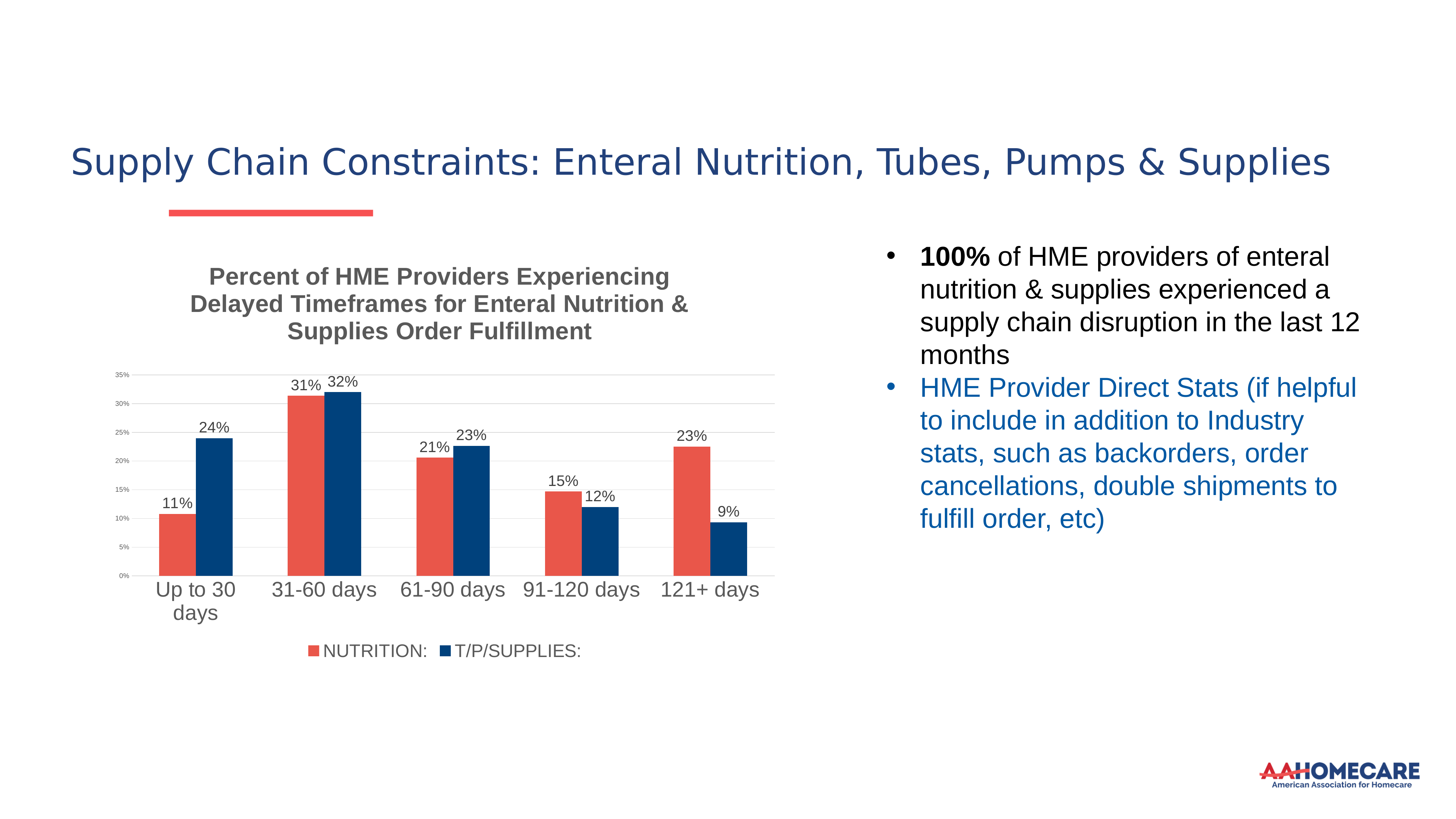

Supply Chain Constraints: Enteral Nutrition, Tubes, Pumps & Supplies
100% of HME providers of enteral nutrition & supplies experienced a supply chain disruption in the last 12 months
HME Provider Direct Stats (if helpful to include in addition to Industry stats, such as backorders, order cancellations, double shipments to fulfill order, etc)

### Chart: Percent of HME Providers Experiencing Delayed Timeframes for Enteral Nutrition & Supplies Order Fulfillment

| Category | NUTRITION: | T/P/SUPPLIES: |
|---|---|---|
| Up to 30 days | 0.10784313725490197 | 0.24 |
| 31-60 days | 0.3137254901960784 | 0.32 |
| 61-90 days | 0.20588235294117646 | 0.22666666666666666 |
| 91-120 days | 0.14705882352941177 | 0.12 |
| 121+ days | 0.22549019607843138 | 0.09333333333333334 |